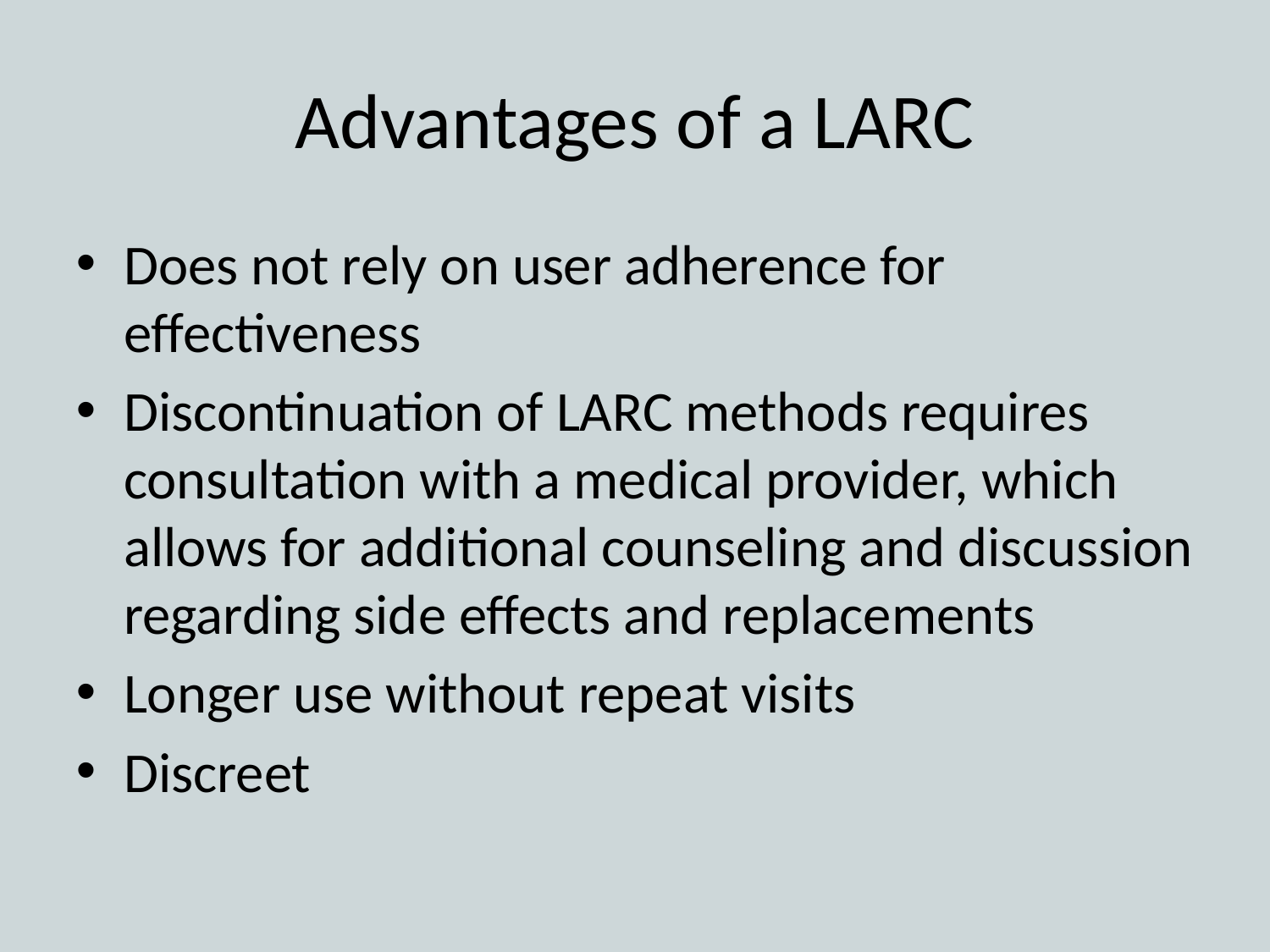

# Advantages of a LARC
Does not rely on user adherence for effectiveness
Discontinuation of LARC methods requires consultation with a medical provider, which allows for additional counseling and discussion regarding side effects and replacements
Longer use without repeat visits
Discreet